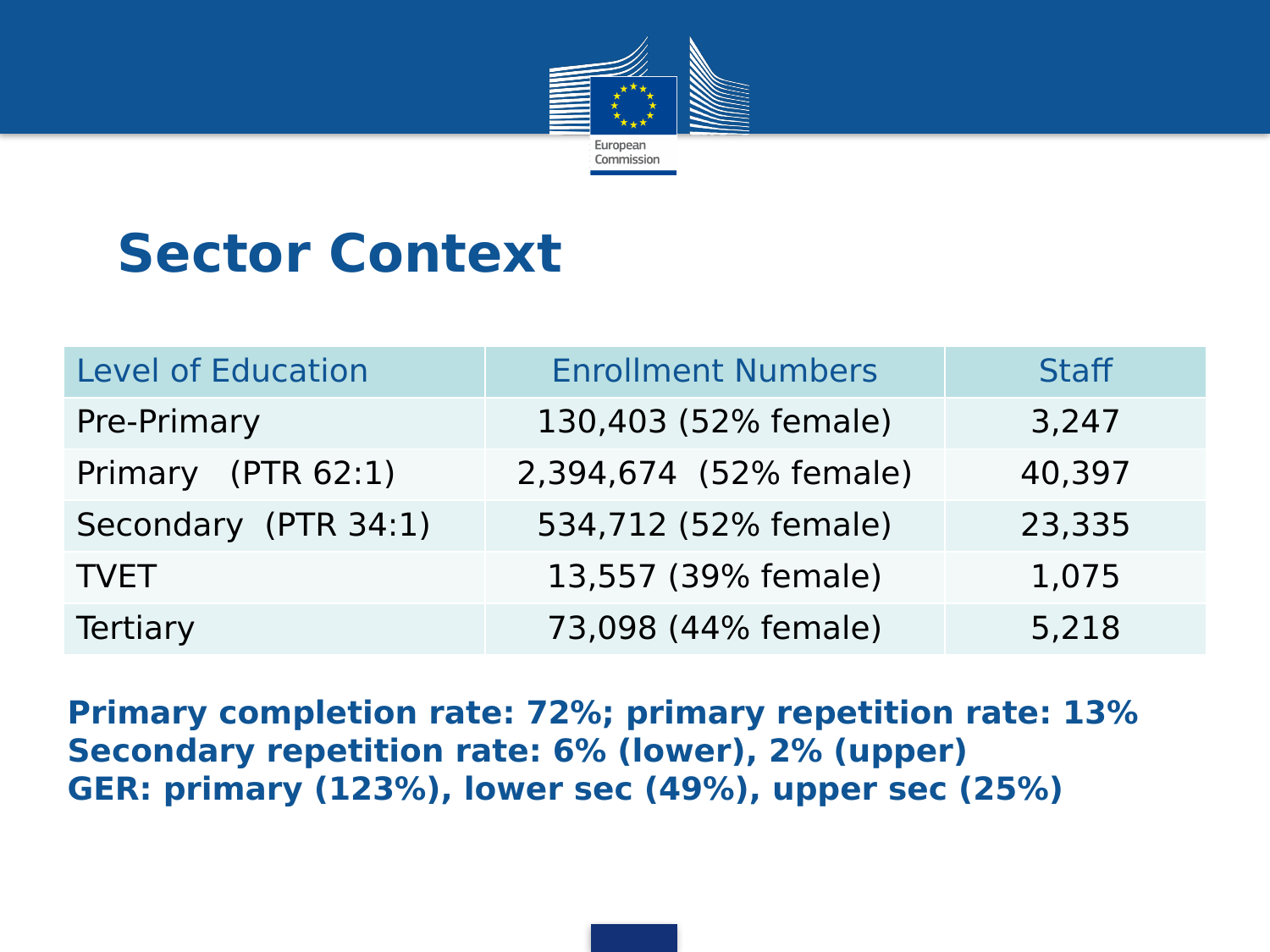

# Sector Context
| Level of Education | Enrollment Numbers | Staff |
| --- | --- | --- |
| Pre-Primary | 130,403 (52% female) | 3,247 |
| Primary (PTR 62:1) | 2,394,674 (52% female) | 40,397 |
| Secondary (PTR 34:1) | 534,712 (52% female) | 23,335 |
| TVET | 13,557 (39% female) | 1,075 |
| Tertiary | 73,098 (44% female) | 5,218 |
Primary completion rate: 72%; primary repetition rate: 13%
Secondary repetition rate: 6% (lower), 2% (upper)
GER: primary (123%), lower sec (49%), upper sec (25%)